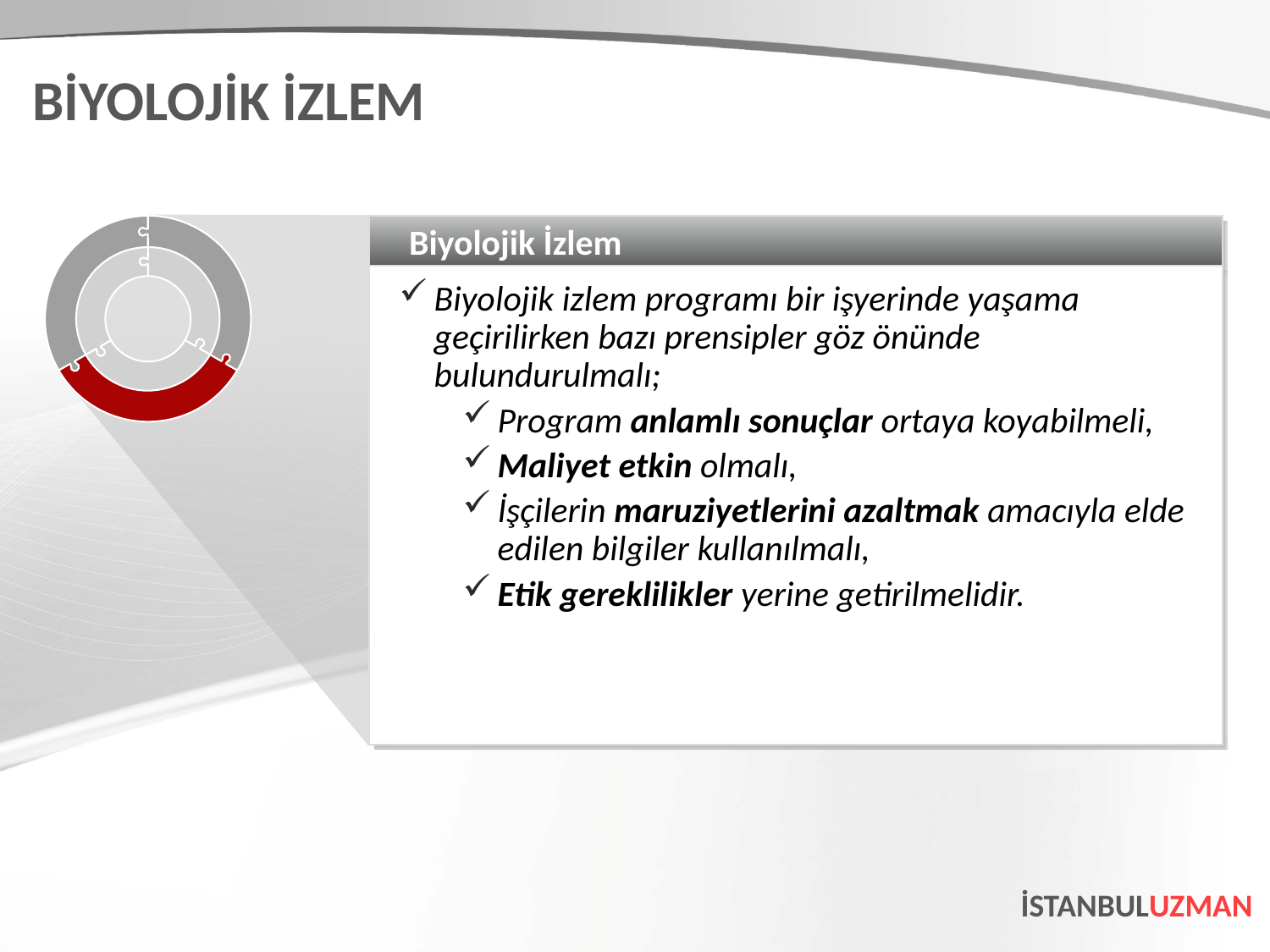

BİYOLOJİK İZLEM

Biyolojik İzlem
Biyolojik izlem programı bir işyerinde yaşama geçirilirken bazı prensipler göz önünde bulundurulmalı;
Program anlamlı sonuçlar ortaya koyabilmeli,
Maliyet etkin olmalı,
İşçilerin maruziyetlerini azaltmak amacıyla elde edilen bilgiler kullanılmalı,
Etik gereklilikler yerine getirilmelidir.

İSTANBULUZMAN